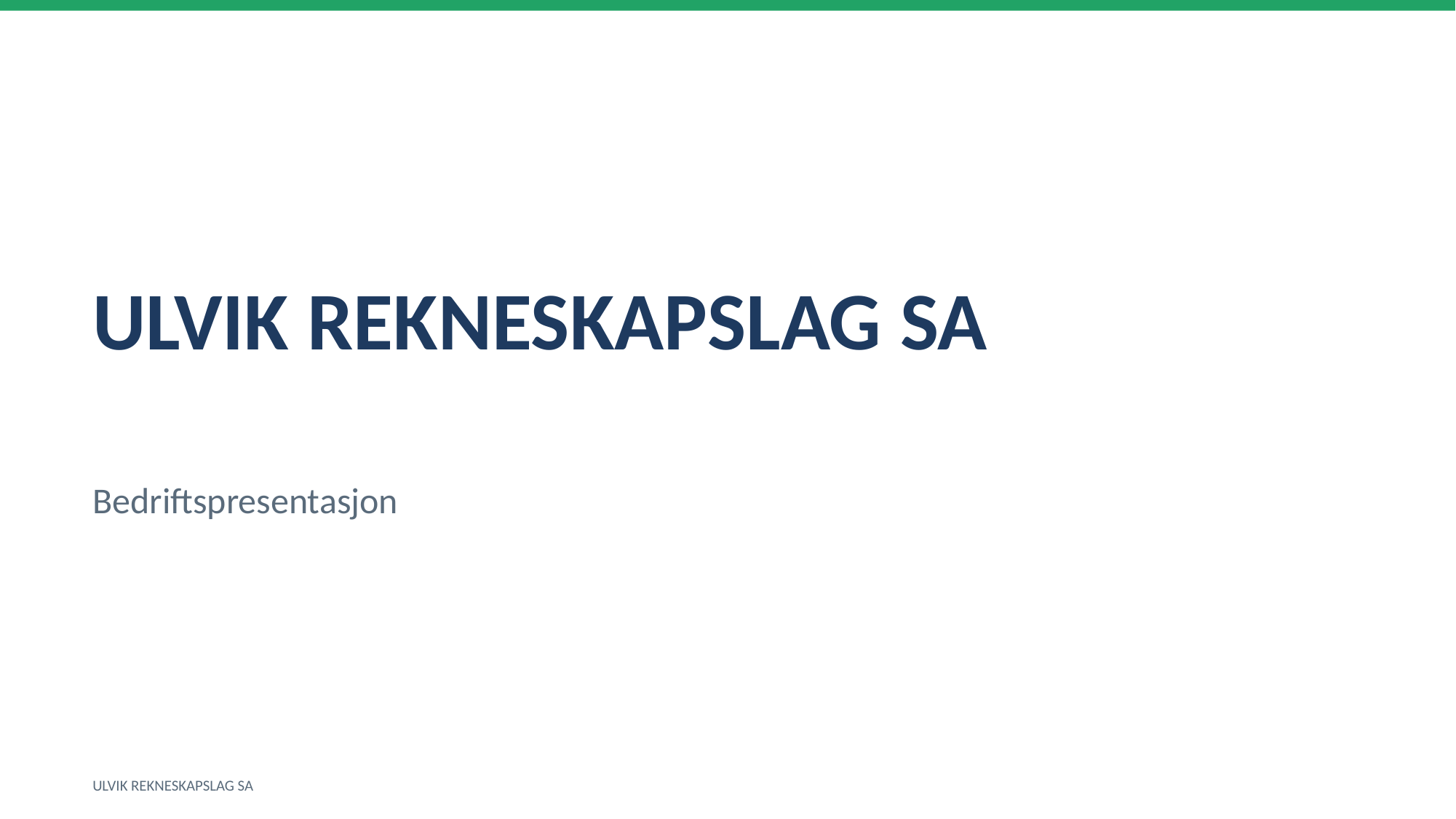

ULVIK REKNESKAPSLAG SA
Bedriftspresentasjon
ULVIK REKNESKAPSLAG SA